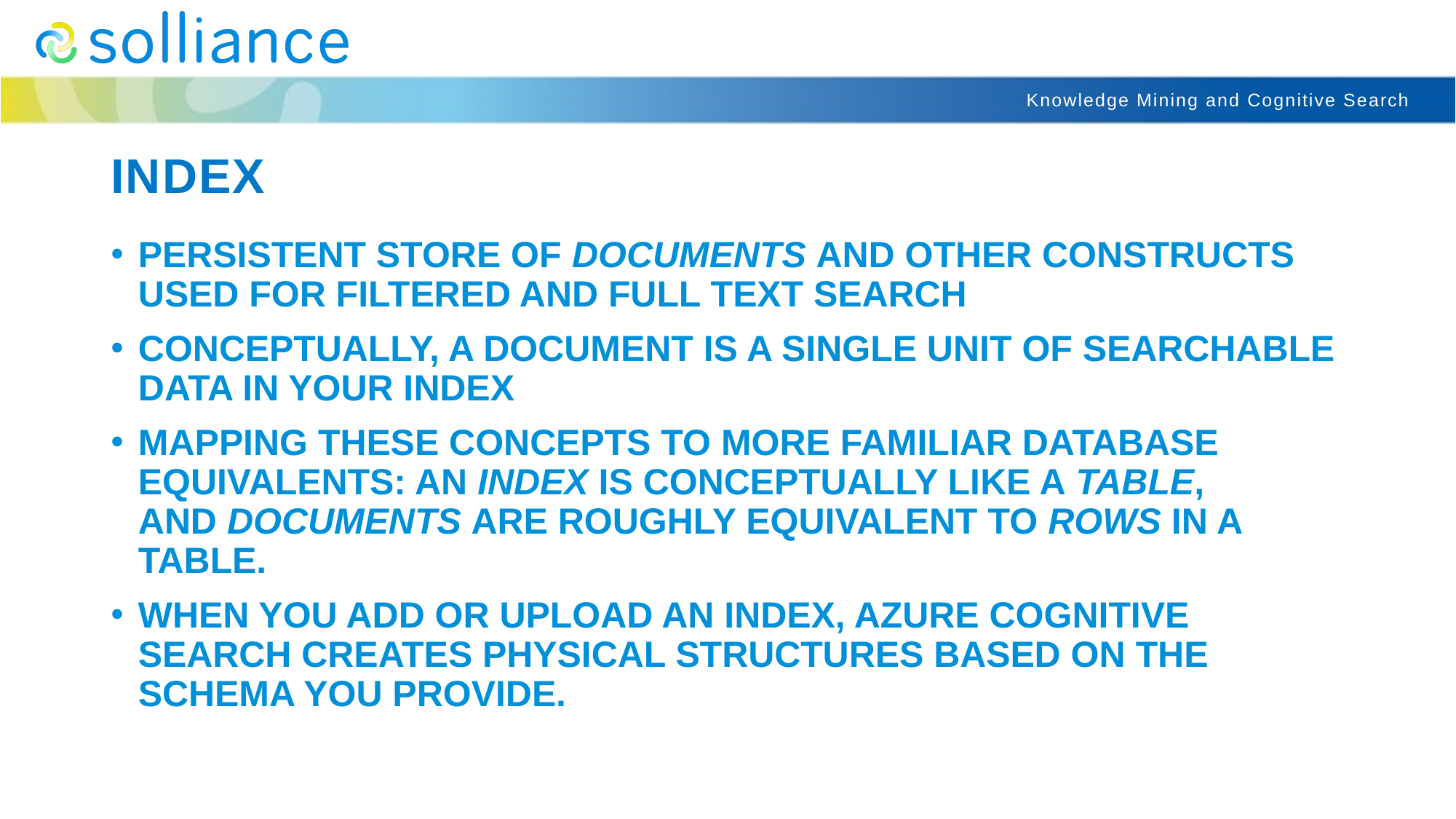

# Index
Persistent store of documents and other constructs used for filtered and full text search
Conceptually, a document is a single unit of searchable data in your index
Mapping these concepts to more familiar database equivalents: an index is conceptually like a table, and documents are roughly equivalent to rows in a table.
When you add or upload an index, Azure Cognitive Search creates physical structures based on the schema you provide.